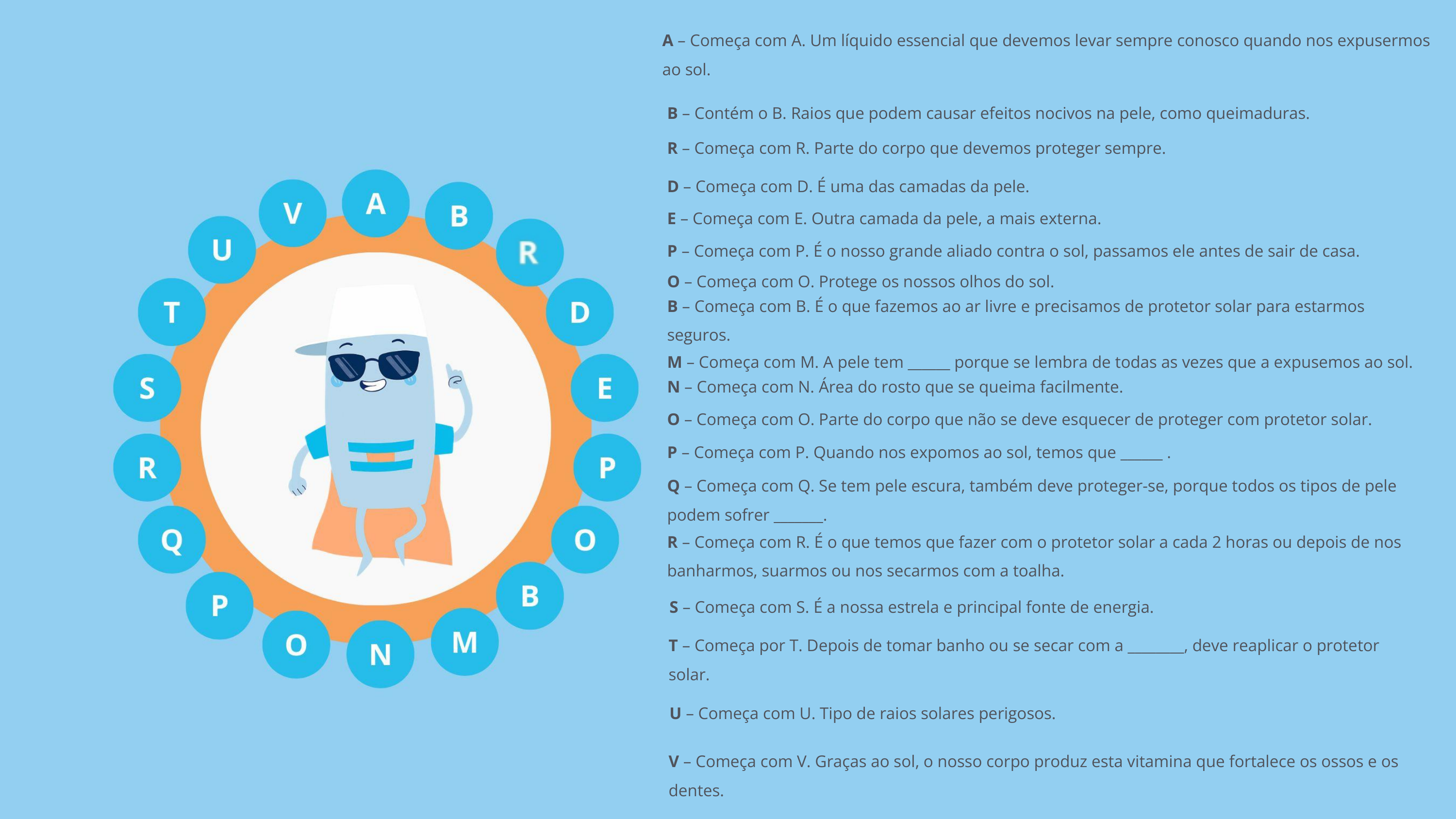

A – Começa com A. Um líquido essencial que devemos levar sempre conosco quando nos expusermos ao sol.
B – Contém o B. Raios que podem causar efeitos nocivos na pele, como queimaduras.
R – Começa com R. Parte do corpo que devemos proteger sempre.

D – Começa com D. É uma das camadas da pele.
E – Começa com E. Outra camada da pele, a mais externa.
P – Começa com P. É o nosso grande aliado contra o sol, passamos ele antes de sair de casa.

O – Começa com O. Protege os nossos olhos do sol.
B – Começa com B. É o que fazemos ao ar livre e precisamos de protetor solar para estarmos
seguros.
M – Começa com M. A pele tem ______ porque se lembra de todas as vezes que a expusemos ao sol.
N – Começa com N. Área do rosto que se queima facilmente.
O – Começa com O. Parte do corpo que não se deve esquecer de proteger com protetor solar.
P – Começa com P. Quando nos expomos ao sol, temos que ______ .
Q – Começa com Q. Se tem pele escura, também deve proteger-se, porque todos os tipos de pele
podem sofrer _______.
R – Começa com R. É o que temos que fazer com o protetor solar a cada 2 horas ou depois de nos
banharmos, suarmos ou nos secarmos com a toalha.
S – Começa com S. É a nossa estrela e principal fonte de energia.
T – Começa por T. Depois de tomar banho ou se secar com a ________, deve reaplicar o protetor
solar.
U – Começa com U. Tipo de raios solares perigosos.
V – Começa com V. Graças ao sol, o nosso corpo produz esta vitamina que fortalece os ossos e os
dentes.